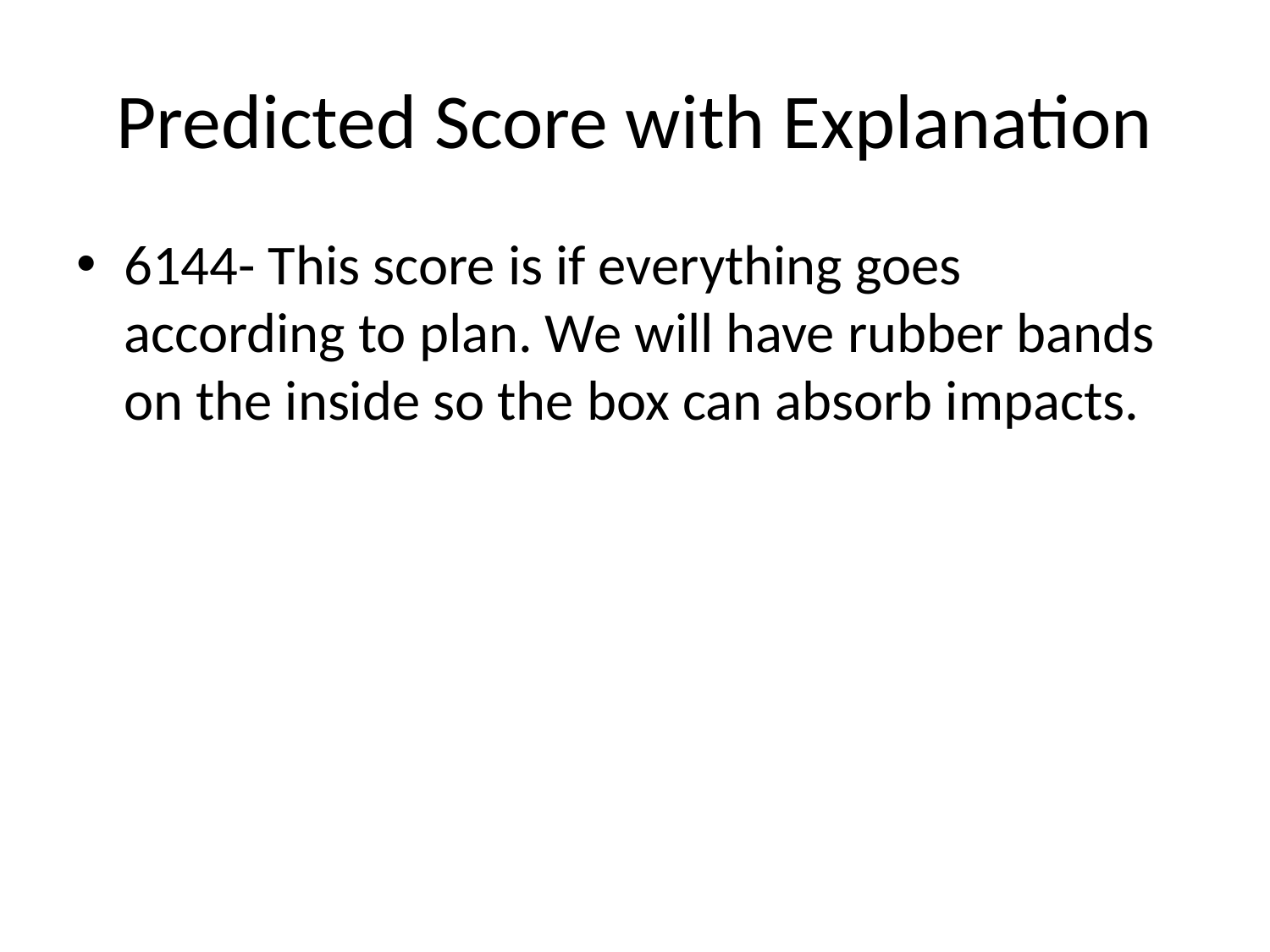

# Predicted Score with Explanation
6144- This score is if everything goes according to plan. We will have rubber bands on the inside so the box can absorb impacts.